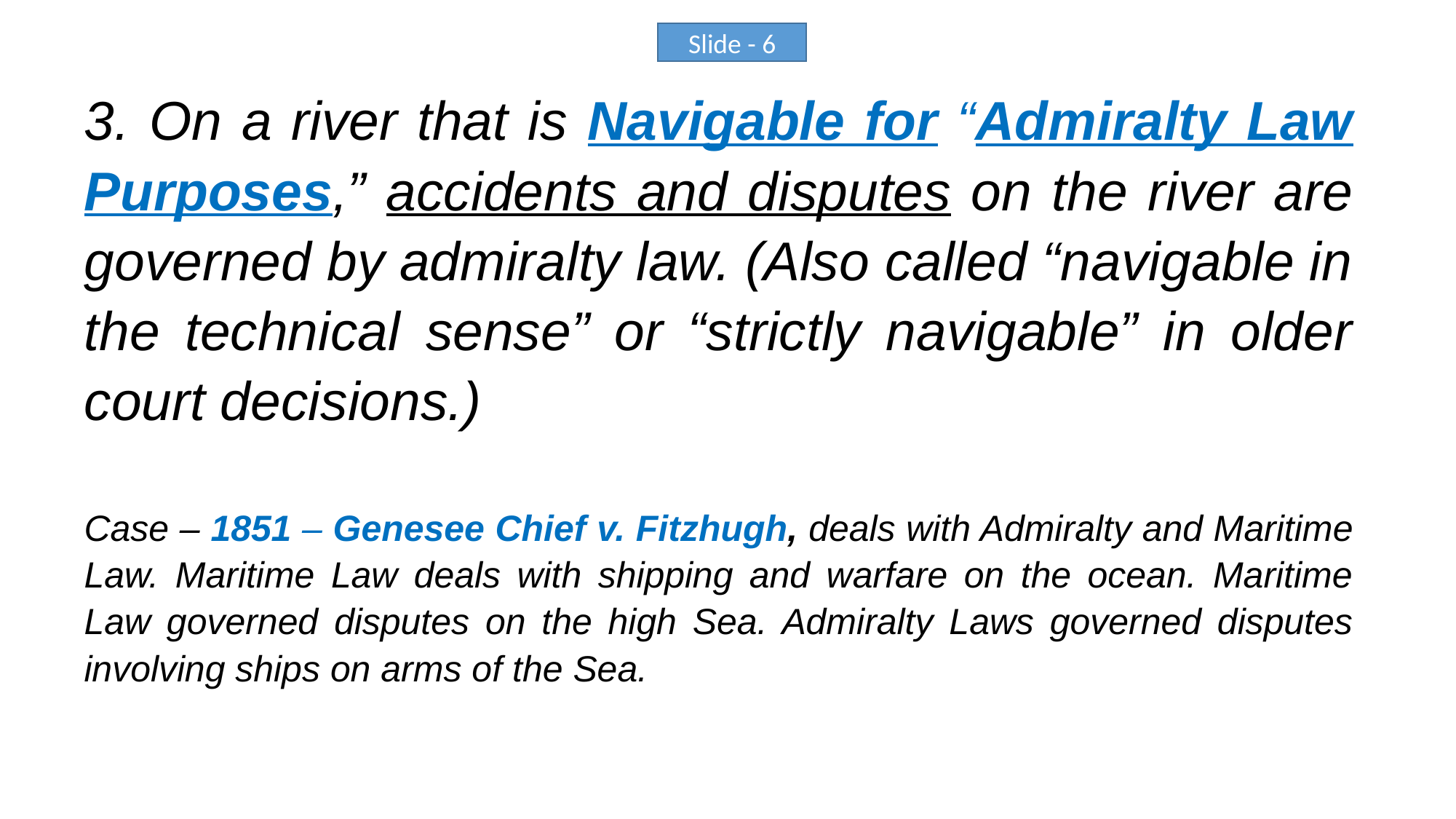

3. On a river that is Navigable for “Admiralty Law Purposes,” accidents and disputes on the river are governed by admiralty law. (Also called “navigable in the technical sense” or “strictly navigable” in older court decisions.)

Case – 1851 – Genesee Chief v. Fitzhugh, deals with Admiralty and Maritime Law. Maritime Law deals with shipping and warfare on the ocean. Maritime Law governed disputes on the high Sea. Admiralty Laws governed disputes involving ships on arms of the Sea.
Slide - 6